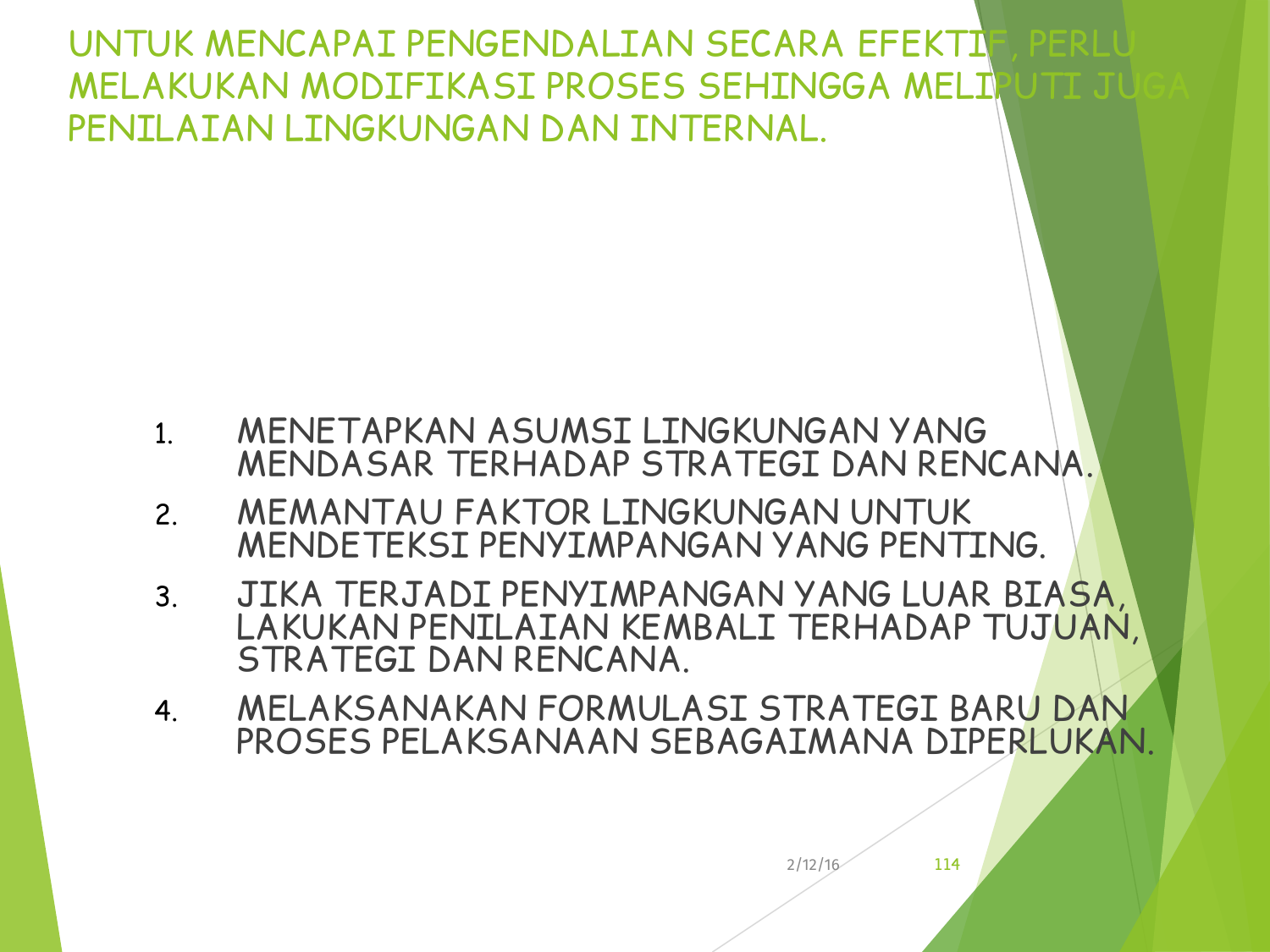

UNTUK MENCAPAI PENGENDALIAN SECARA EFEKTIF, PERLU MELAKUKAN MODIFIKASI PROSES SEHINGGA MELIPUTI JUGA PENILAIAN LINGKUNGAN DAN INTERNAL.

MENETAPKAN ASUMSI LINGKUNGAN YANG MENDASAR TERHADAP STRATEGI DAN RENCANA.
MEMANTAU FAKTOR LINGKUNGAN UNTUK MENDETEKSI PENYIMPANGAN YANG PENTING.
JIKA TERJADI PENYIMPANGAN YANG LUAR BIASA, LAKUKAN PENILAIAN KEMBALI TERHADAP TUJUAN, STRATEGI DAN RENCANA.
MELAKSANAKAN FORMULASI STRATEGI BARU DAN PROSES PELAKSANAAN SEBAGAIMANA DIPERLUKAN.
114
2/12/16